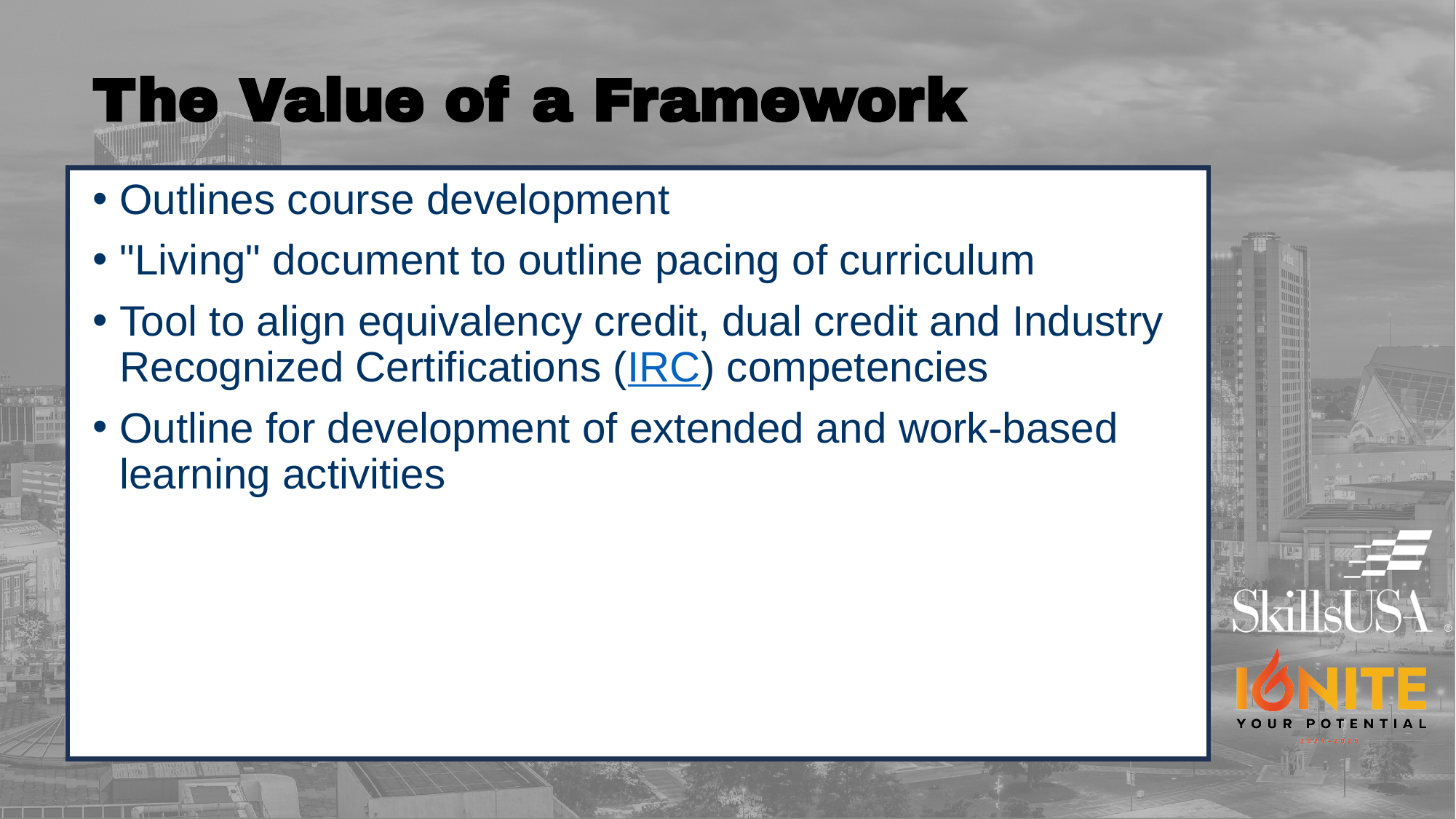

# The Value of a Framework
Outlines course development
"Living" document to outline pacing of curriculum
Tool to align equivalency credit, dual credit and Industry Recognized Certifications (IRC) competencies
Outline for development of extended and work-based learning activities